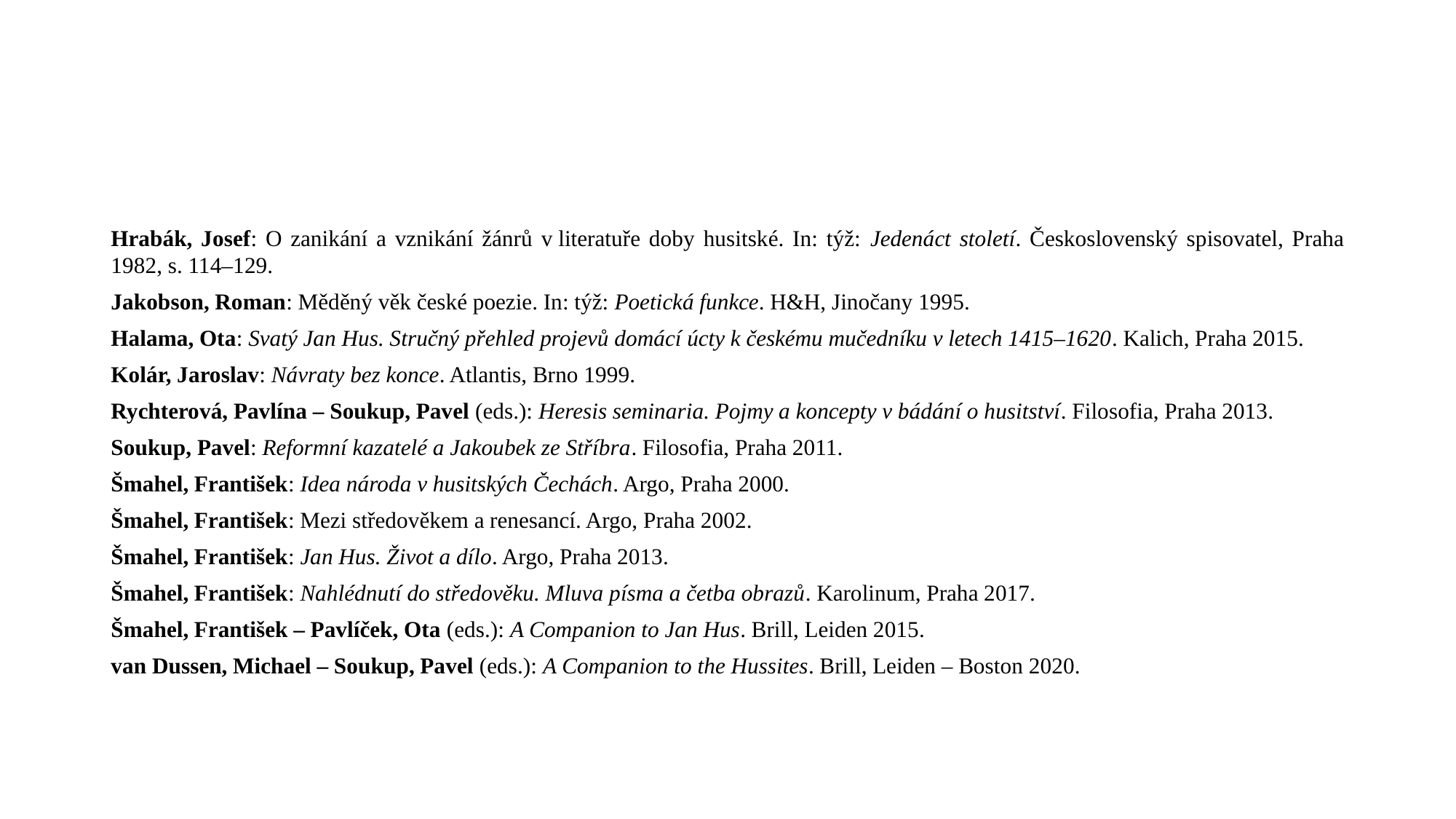

#
Hrabák, Josef: O zanikání a vznikání žánrů v literatuře doby husitské. In: týž: Jedenáct století. Československý spisovatel, Praha 1982, s. 114–129.
Jakobson, Roman: Měděný věk české poezie. In: týž: Poetická funkce. H&H, Jinočany 1995.
Halama, Ota: Svatý Jan Hus. Stručný přehled projevů domácí úcty k českému mučedníku v letech 1415–1620. Kalich, Praha 2015.
Kolár, Jaroslav: Návraty bez konce. Atlantis, Brno 1999.
Rychterová, Pavlína – Soukup, Pavel (eds.): Heresis seminaria. Pojmy a koncepty v bádání o husitství. Filosofia, Praha 2013.
Soukup, Pavel: Reformní kazatelé a Jakoubek ze Stříbra. Filosofia, Praha 2011.
Šmahel, František: Idea národa v husitských Čechách. Argo, Praha 2000.
Šmahel, František: Mezi středověkem a renesancí. Argo, Praha 2002.
Šmahel, František: Jan Hus. Život a dílo. Argo, Praha 2013.
Šmahel, František: Nahlédnutí do středověku. Mluva písma a četba obrazů. Karolinum, Praha 2017.
Šmahel, František – Pavlíček, Ota (eds.): A Companion to Jan Hus. Brill, Leiden 2015.
van Dussen, Michael – Soukup, Pavel (eds.): A Companion to the Hussites. Brill, Leiden – Boston 2020.